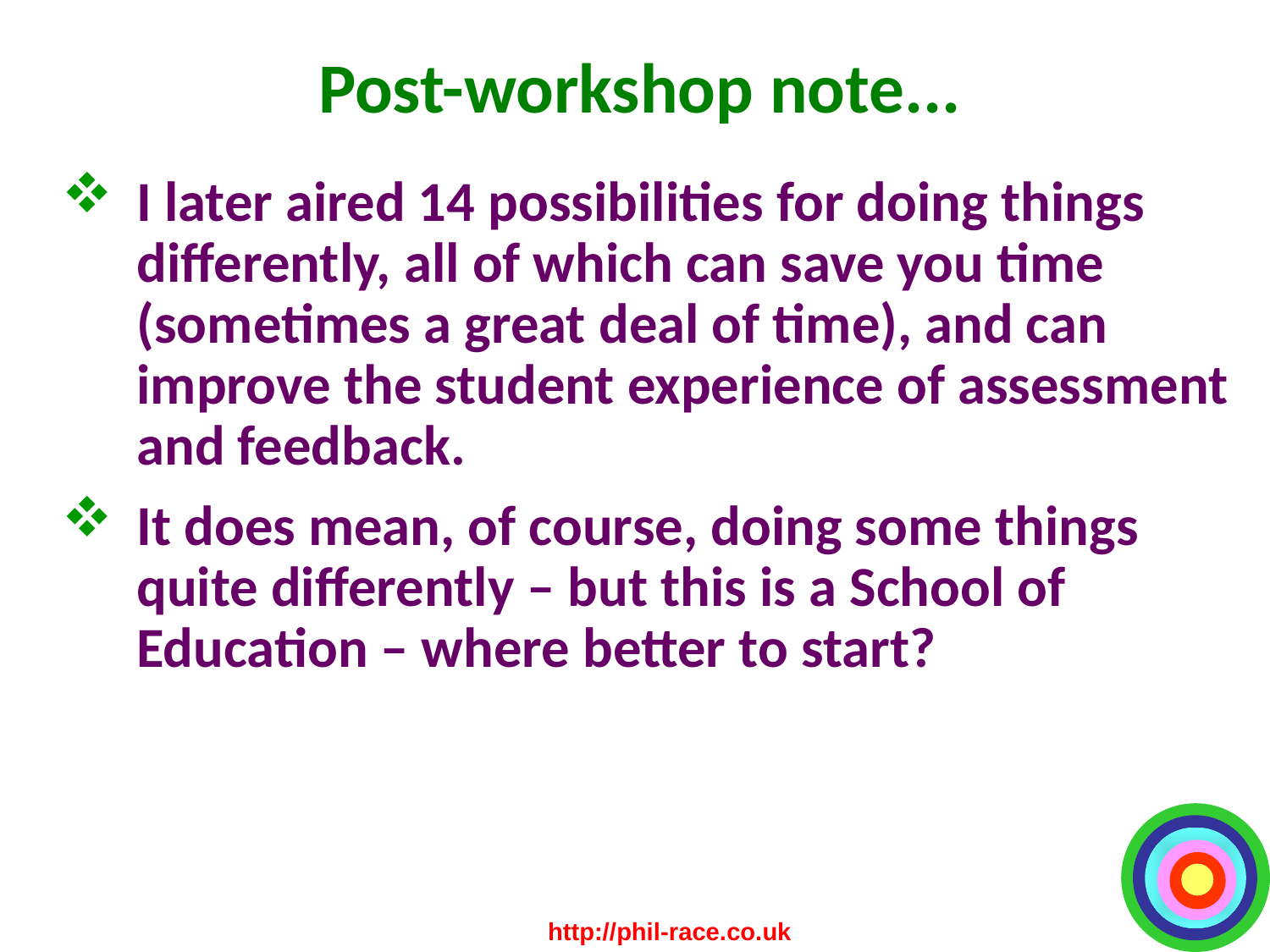

# Post-workshop note...
I later aired 14 possibilities for doing things differently, all of which can save you time (sometimes a great deal of time), and can improve the student experience of assessment and feedback.
It does mean, of course, doing some things quite differently – but this is a School of Education – where better to start?